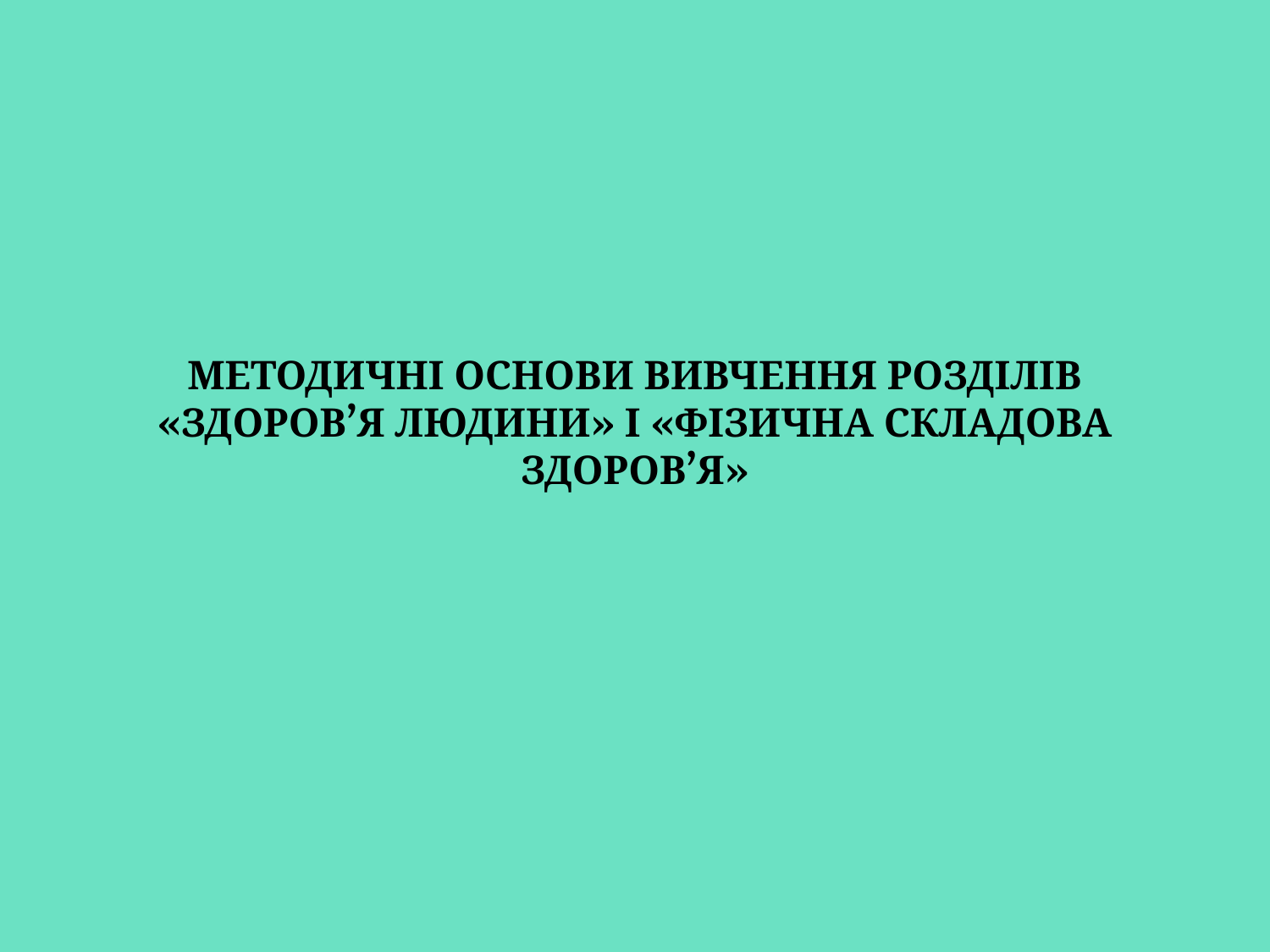

# МЕТОДИЧНІ ОСНОВИ ВИВЧЕННЯ РОЗДІЛІВ «ЗДОРОВ’Я ЛЮДИНИ» І «ФІЗИЧНА СКЛАДОВА ЗДОРОВ’Я»